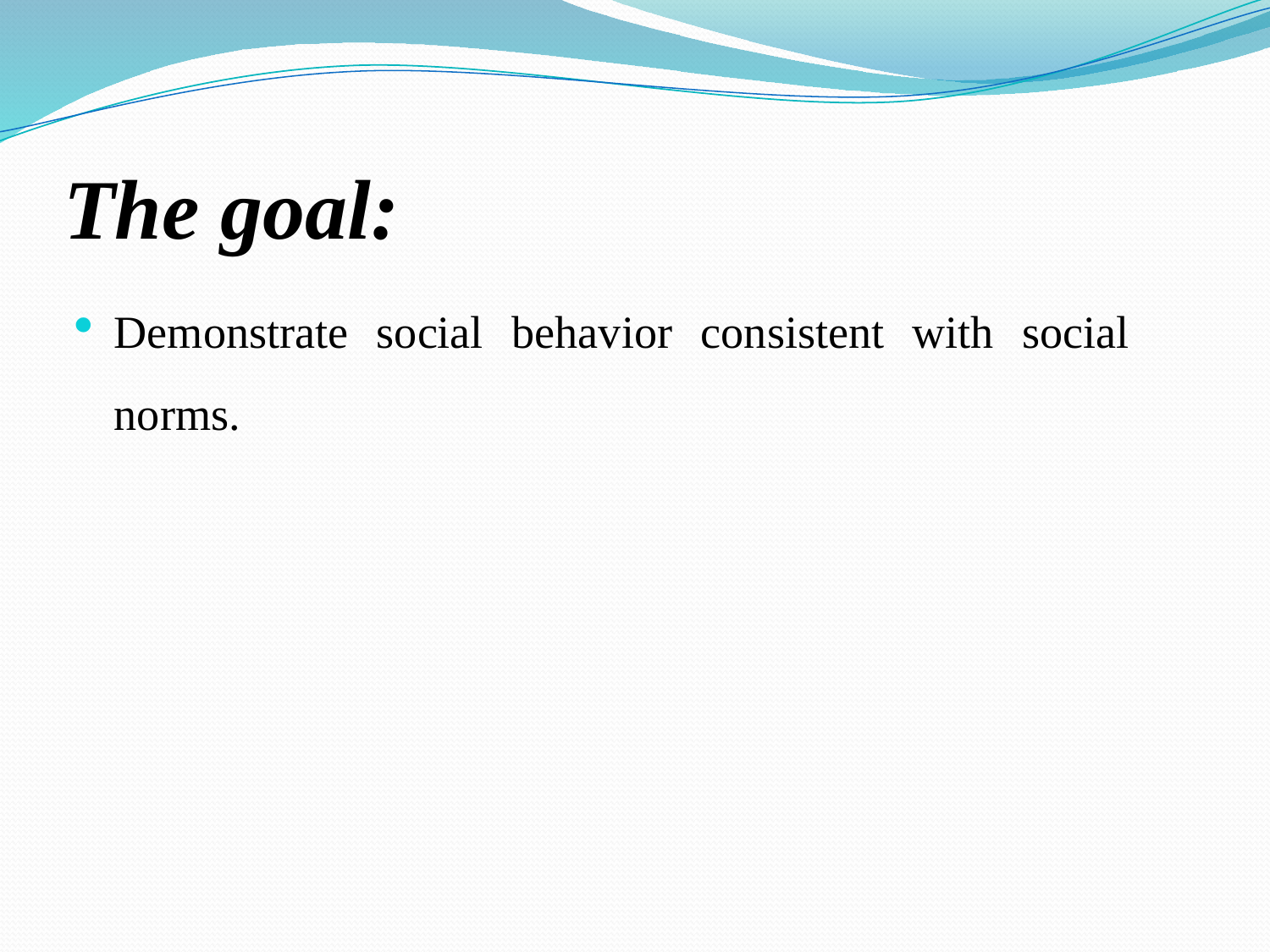

# The goal:
Demonstrate social behavior consistent with social norms.